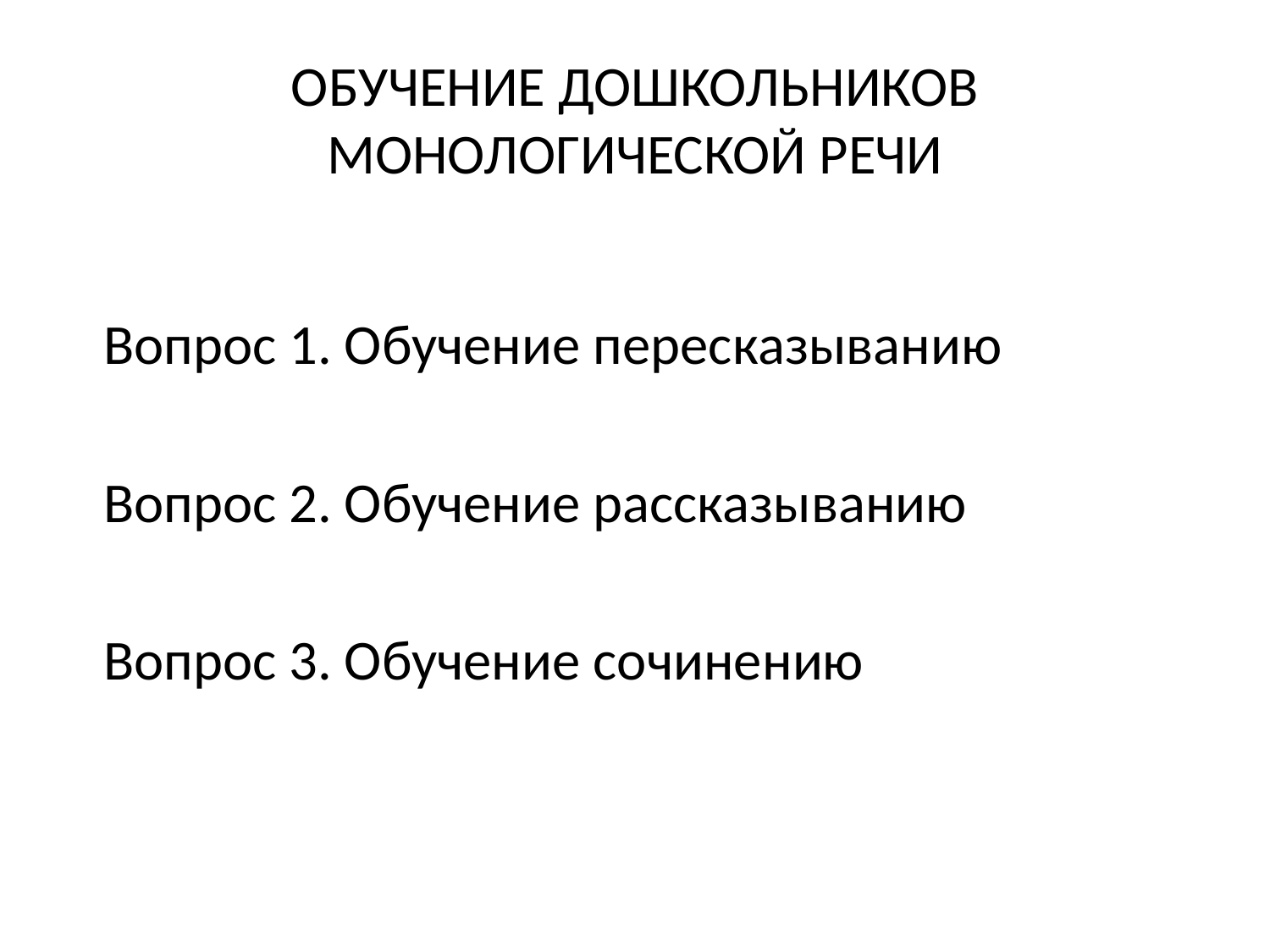

# ОБУЧЕНИЕ ДОШКОЛЬНИКОВ МОНОЛОГИЧЕСКОЙ РЕЧИ

Вопрос 1. Обучение пересказыванию

Вопрос 2. Обучение рассказыванию

Вопрос 3. Обучение сочинению